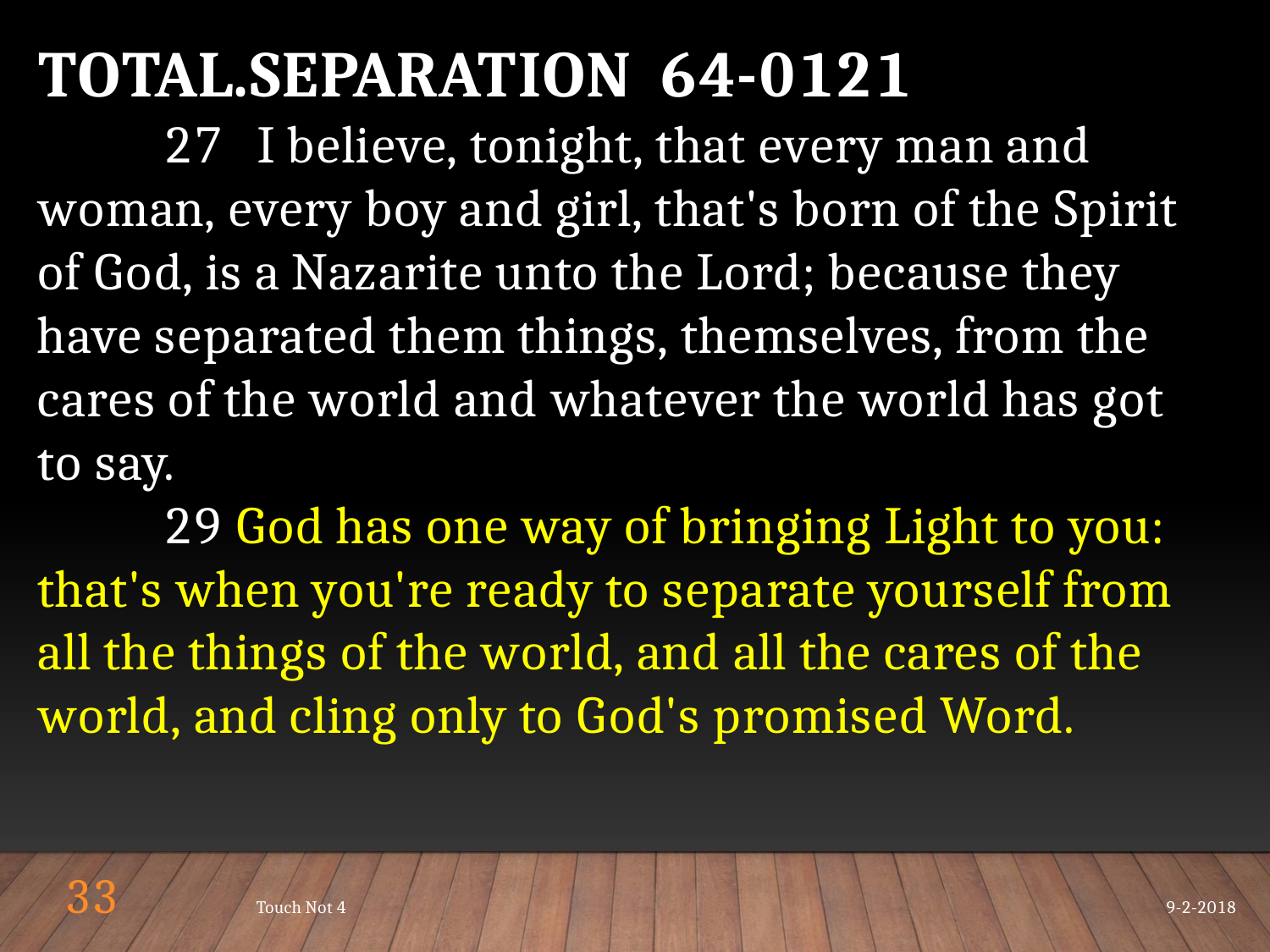

TOTAL.SEPARATION  64-0121
	27   I believe, tonight, that every man and woman, every boy and girl, that's born of the Spirit of God, is a Nazarite unto the Lord; because they have separated them things, themselves, from the cares of the world and whatever the world has got to say.
	29 God has one way of bringing Light to you: that's when you're ready to separate yourself from all the things of the world, and all the cares of the world, and cling only to God's promised Word.
33
Touch Not 4
9-2-2018